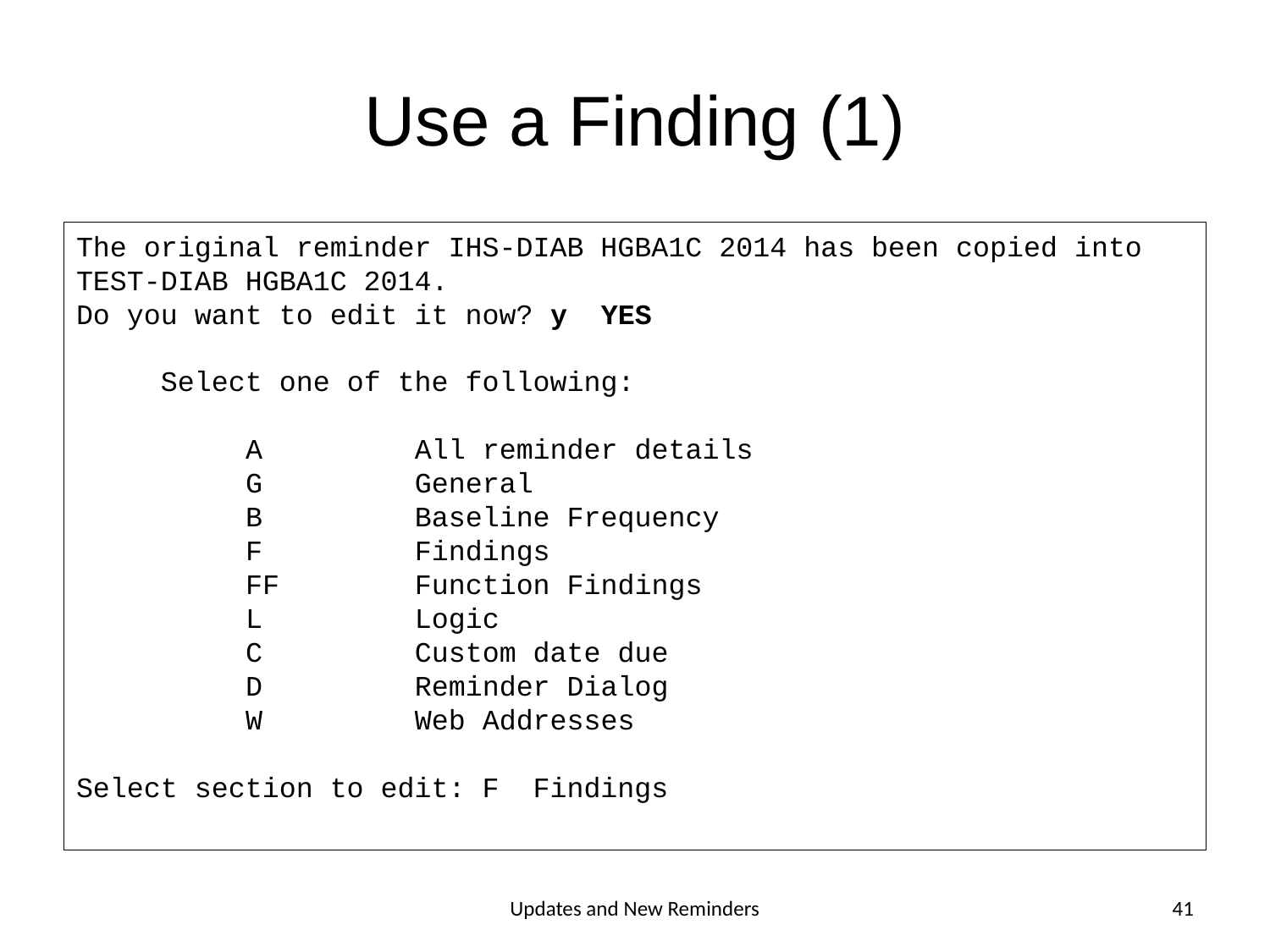

# Use a Finding (1)
The original reminder IHS-DIAB HGBA1C 2014 has been copied into TEST-DIAB HGBA1C 2014.
Do you want to edit it now? y  YES

     Select one of the following:

          A         All reminder details
          G         General
          B         Baseline Frequency
          F         Findings
          FF        Function Findings
          L         Logic
          C         Custom date due
          D         Reminder Dialog
          W         Web Addresses

Select section to edit: F  Findings

Updates and New Reminders
41